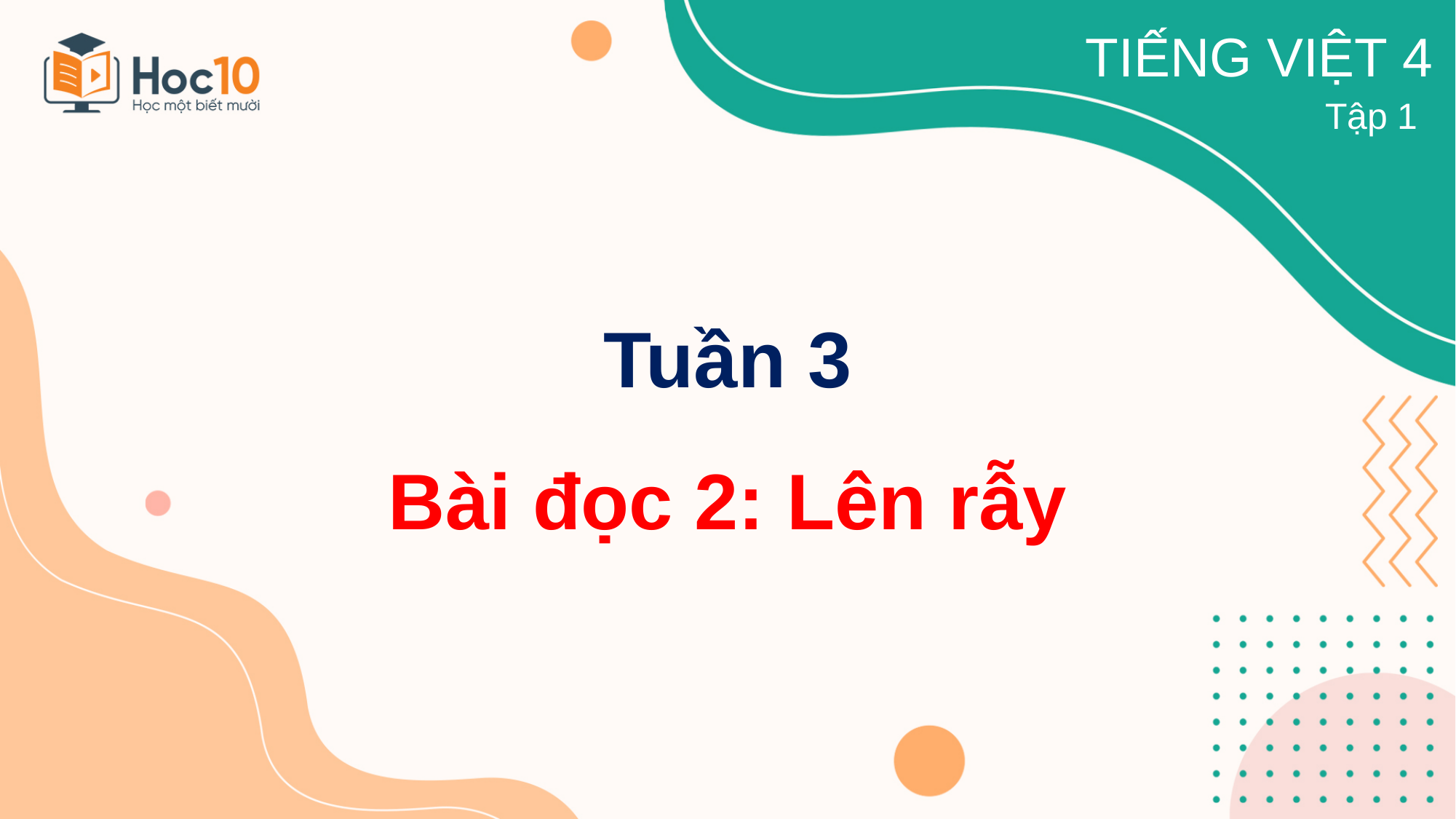

TIẾNG VIỆT 4
Tập 1
Tuần 3
Bài đọc 2: Lên rẫy